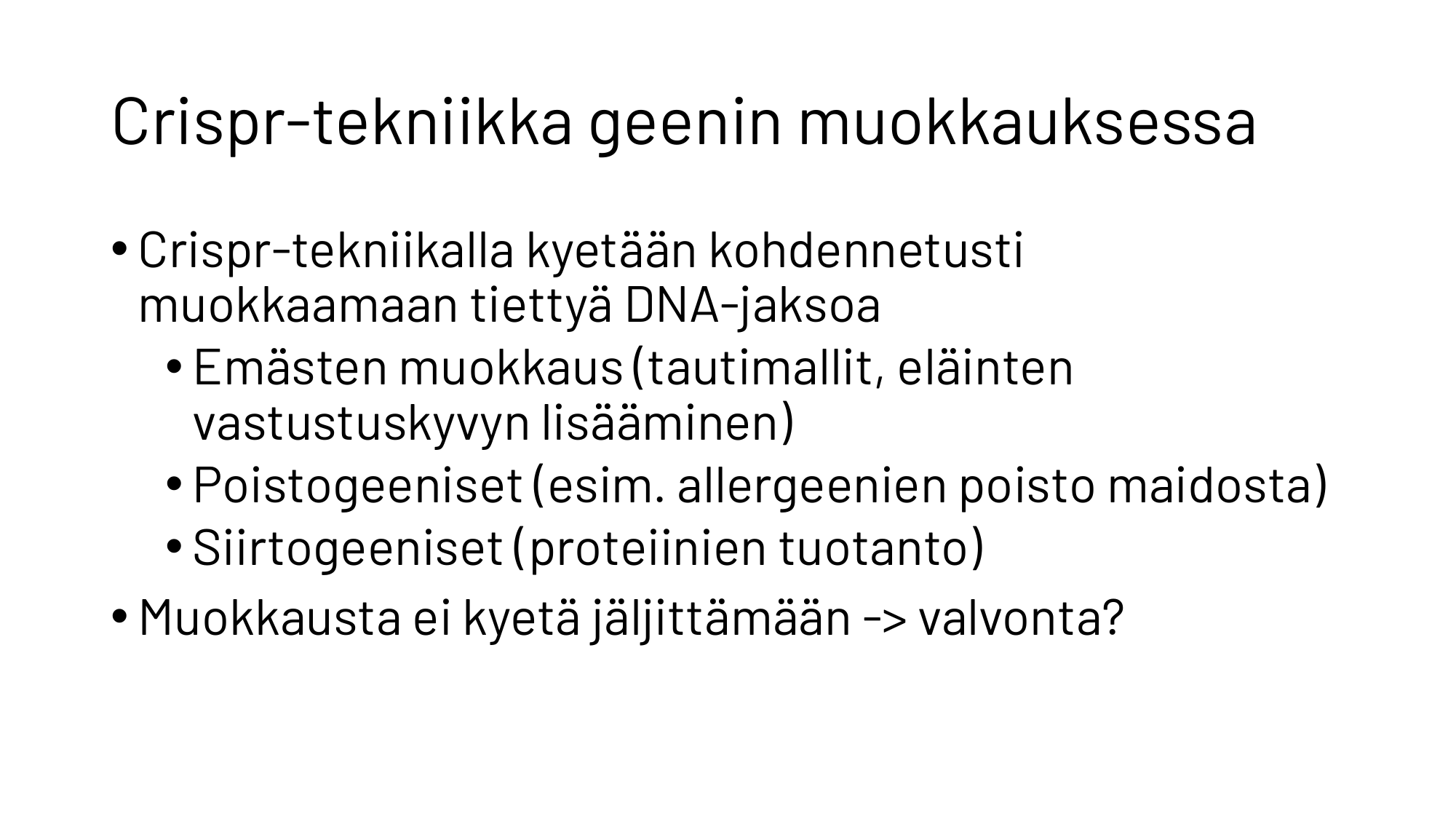

# Crispr-tekniikka geenin muokkauksessa
Crispr-tekniikalla kyetään kohdennetusti muokkaamaan tiettyä DNA-jaksoa
Emästen muokkaus (tautimallit, eläinten vastustuskyvyn lisääminen)
Poistogeeniset (esim. allergeenien poisto maidosta)
Siirtogeeniset (proteiinien tuotanto)
Muokkausta ei kyetä jäljittämään -> valvonta?